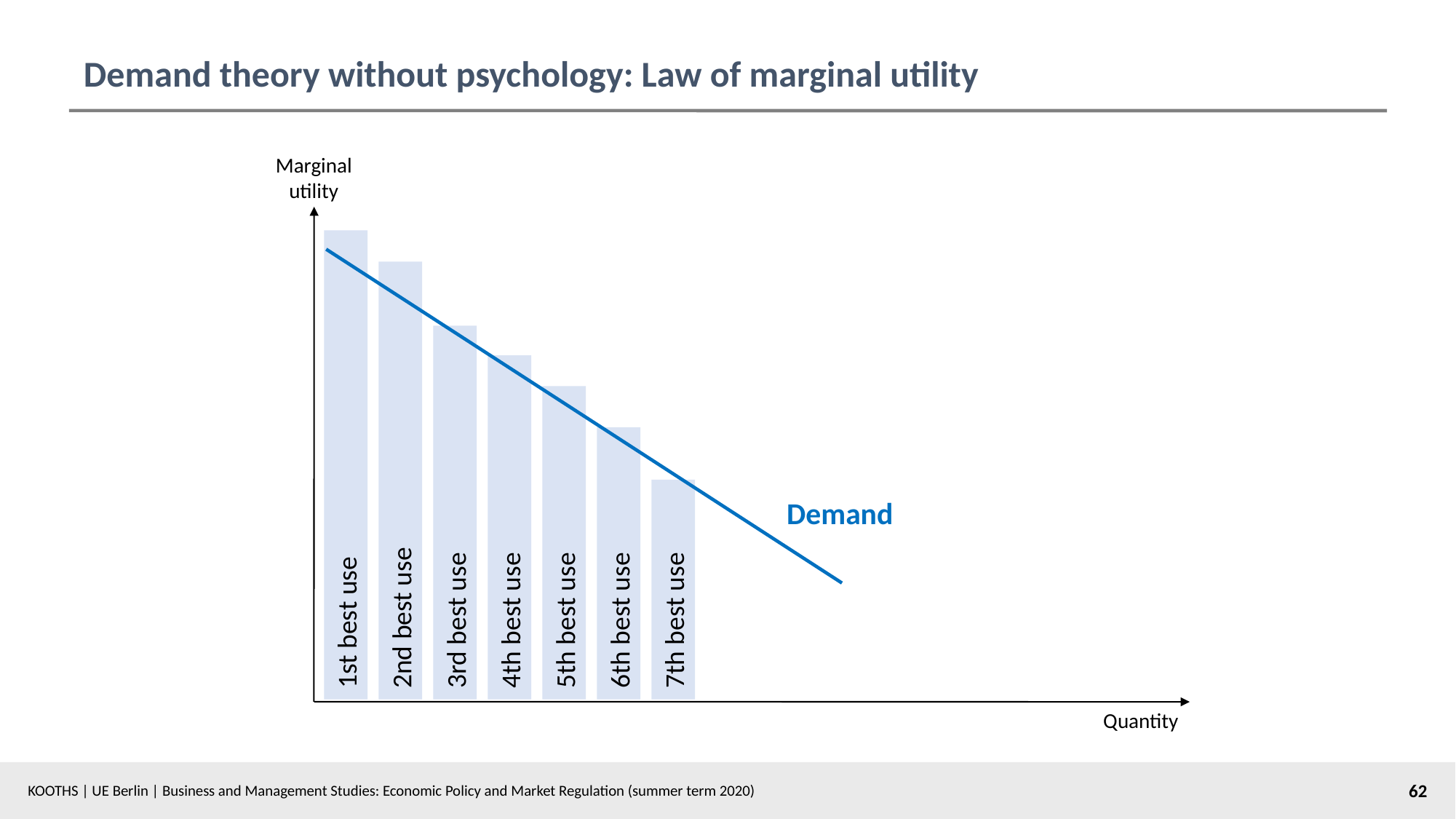

# Demand theory without psychology: Law of marginal utility
Marginal
utility
Demand
1st best use
2nd best use
3rd best use
4th best use
5th best use
6th best use
7th best use
Quantity